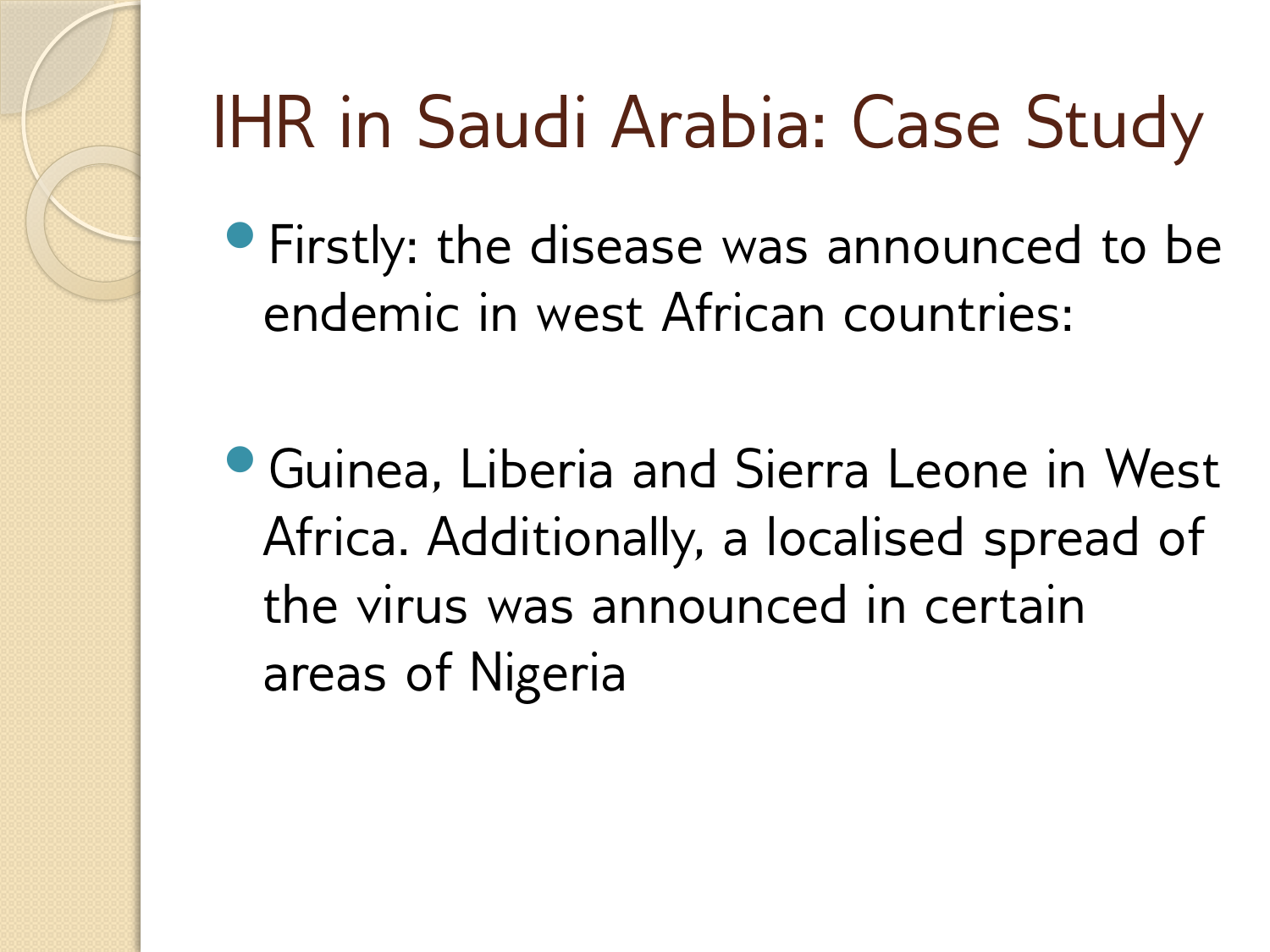

# IHR in Saudi Arabia: Case Study
Firstly: the disease was announced to be endemic in west African countries:

Guinea, Liberia and Sierra Leone in West Africa. Additionally, a localised spread of the virus was announced in certain areas of Nigeria